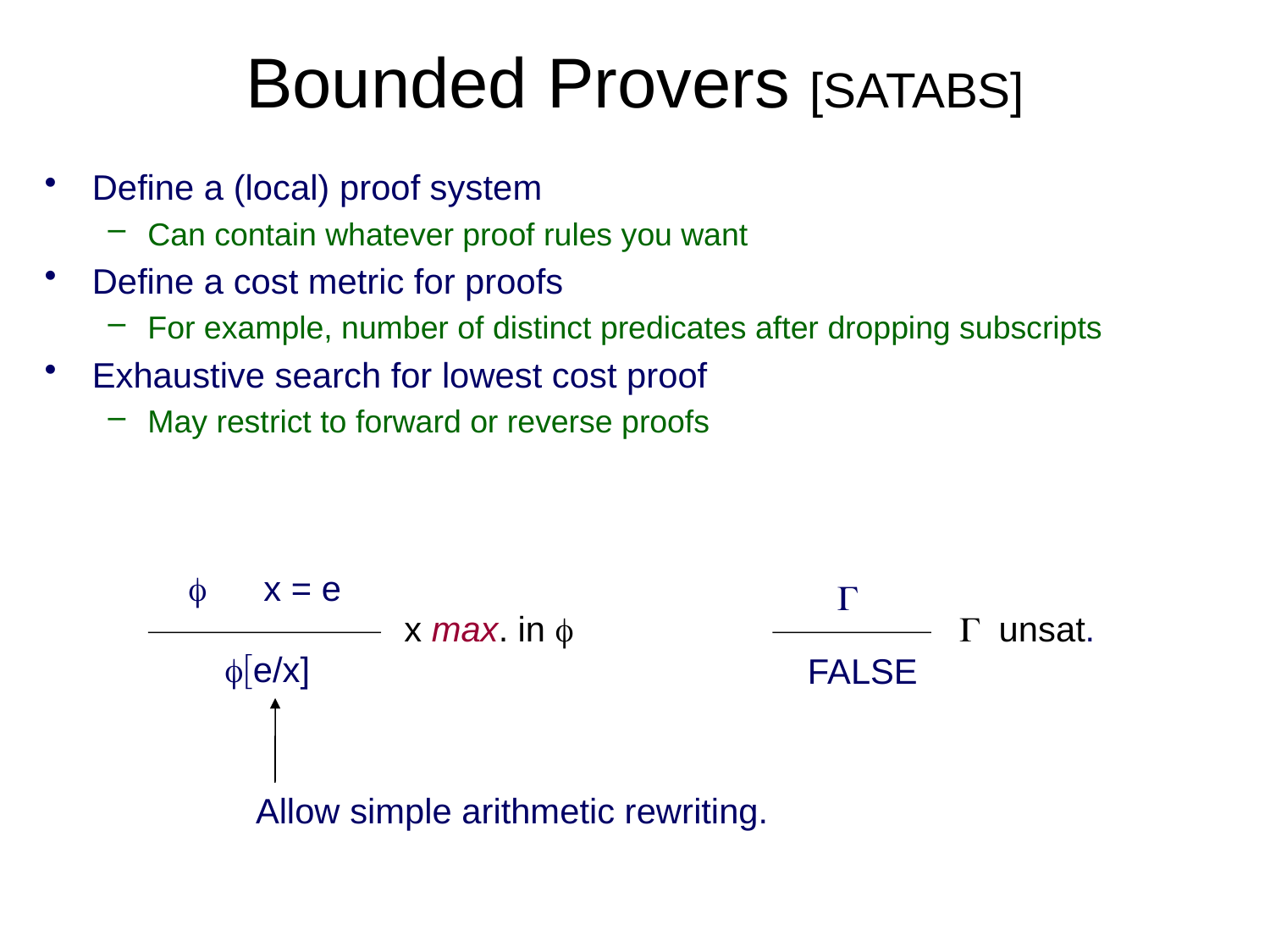

# Bounded Provers [SATABS]
Define a (local) proof system
Can contain whatever proof rules you want
Define a cost metric for proofs
For example, number of distinct predicates after dropping subscripts
Exhaustive search for lowest cost proof
May restrict to forward or reverse proofs
φ     x = e

φ[e/x]
Γ
Γ unsat.

FALSE
x max. in φ

Allow simple arithmetic rewriting.